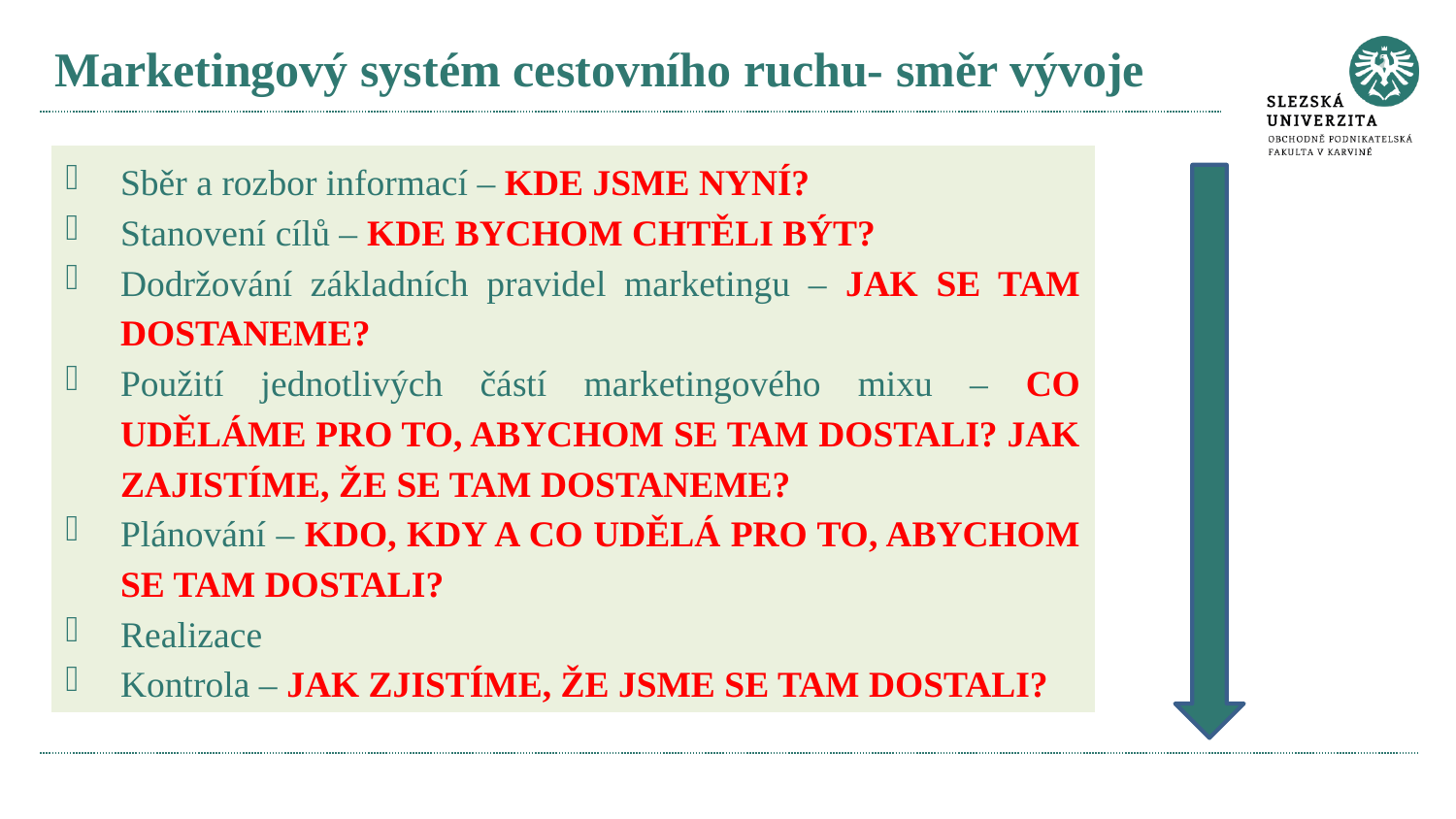

# Marketingový systém cestovního ruchu- směr vývoje
Sběr a rozbor informací – KDE JSME NYNÍ?
Stanovení cílů – KDE BYCHOM CHTĚLI BÝT?
Dodržování základních pravidel marketingu – JAK SE TAM DOSTANEME?
Použití jednotlivých částí marketingového mixu – CO UDĚLÁME PRO TO, ABYCHOM SE TAM DOSTALI? JAK ZAJISTÍME, ŽE SE TAM DOSTANEME?
Plánování – KDO, KDY A CO UDĚLÁ PRO TO, ABYCHOM SE TAM DOSTALI?
Realizace
Kontrola – JAK ZJISTÍME, ŽE JSME SE TAM DOSTALI?